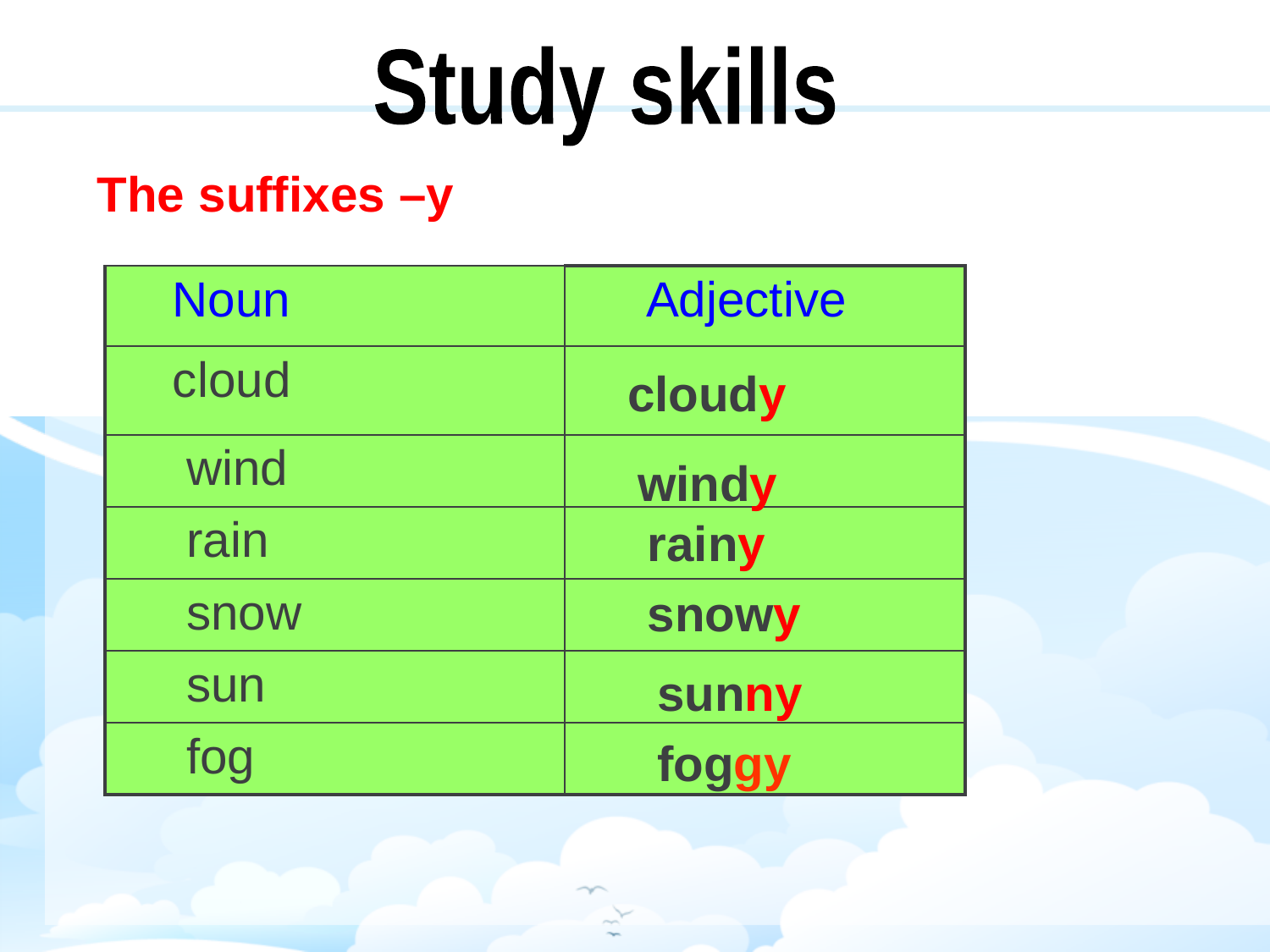

Study skills
The suffixes –y
| Noun | Adjective |
| --- | --- |
| cloud |  |
| wind |  |
| rain |  |
| snow |  |
| sun |  |
| fog |  |
cloudy
windy
rainy
snowy
sunny
foggy